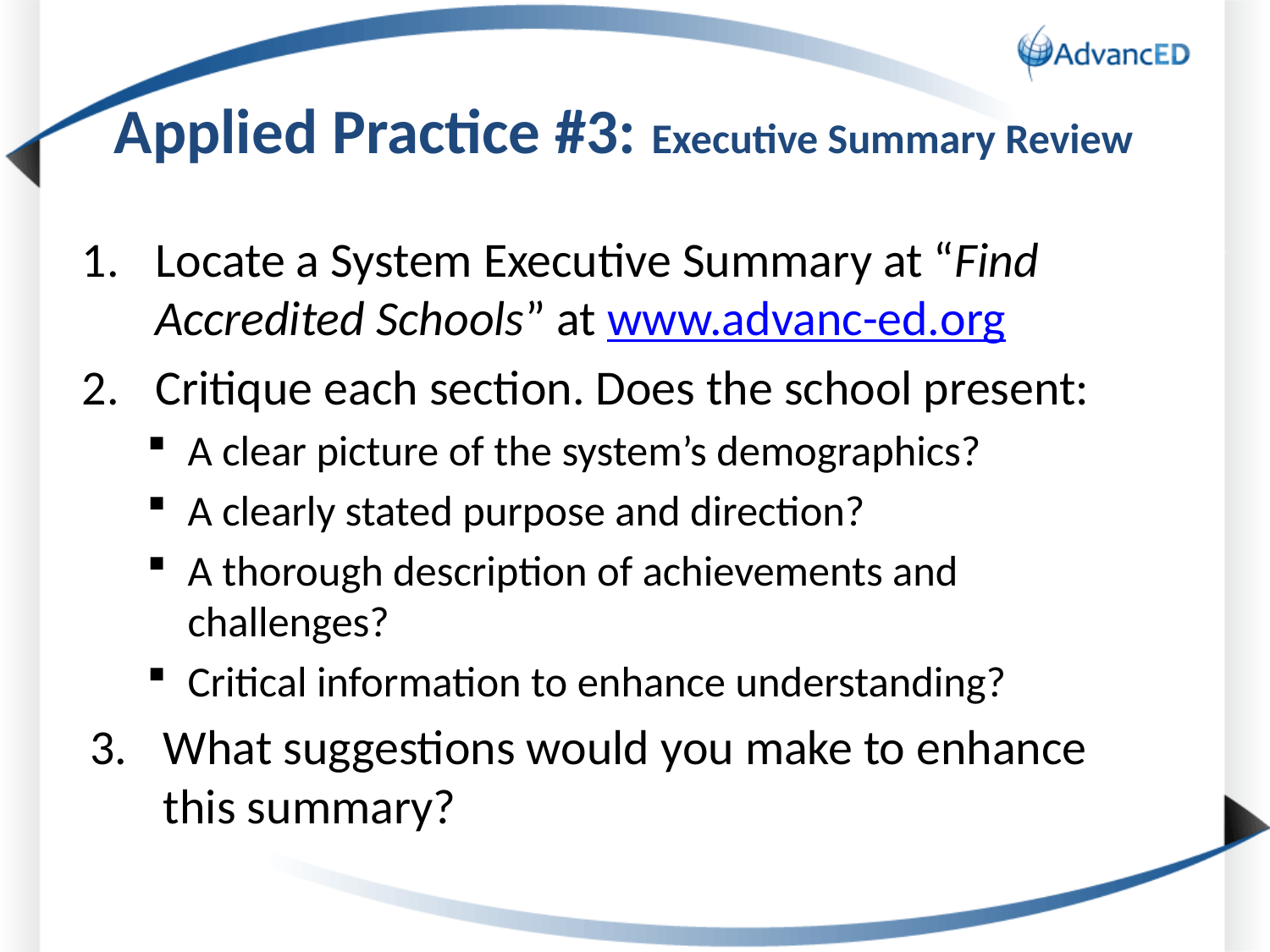

# Applied Practice #3: Executive Summary Review
Locate a System Executive Summary at “Find Accredited Schools” at www.advanc-ed.org
Critique each section. Does the school present:
A clear picture of the system’s demographics?
A clearly stated purpose and direction?
A thorough description of achievements and challenges?
Critical information to enhance understanding?
What suggestions would you make to enhance this summary?